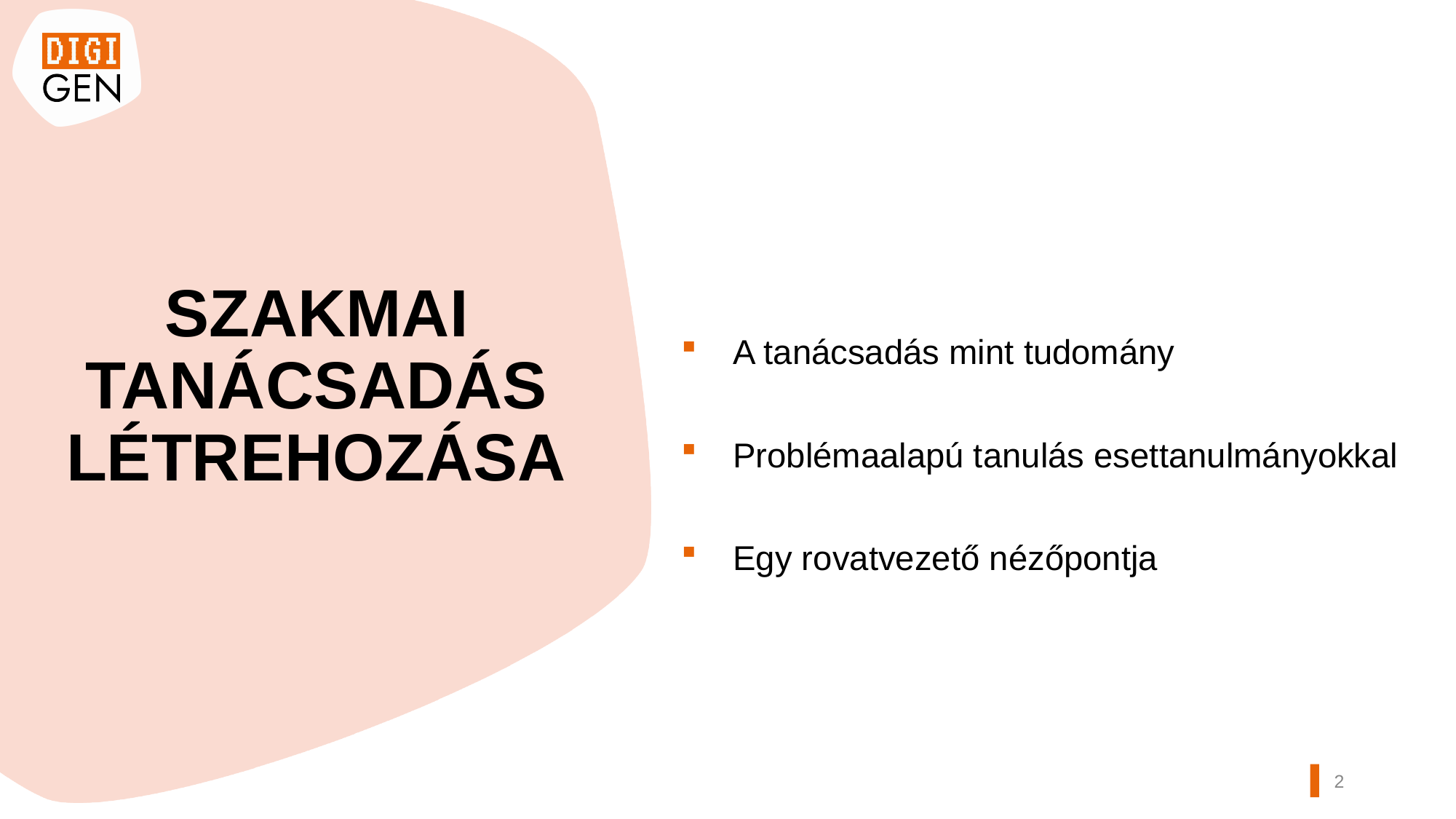

SZAKMAI TANÁCSADÁS LÉTREHOZÁSA
A tanácsadás mint tudomány
Problémaalapú tanulás esettanulmányokkal
Egy rovatvezető nézőpontja
2